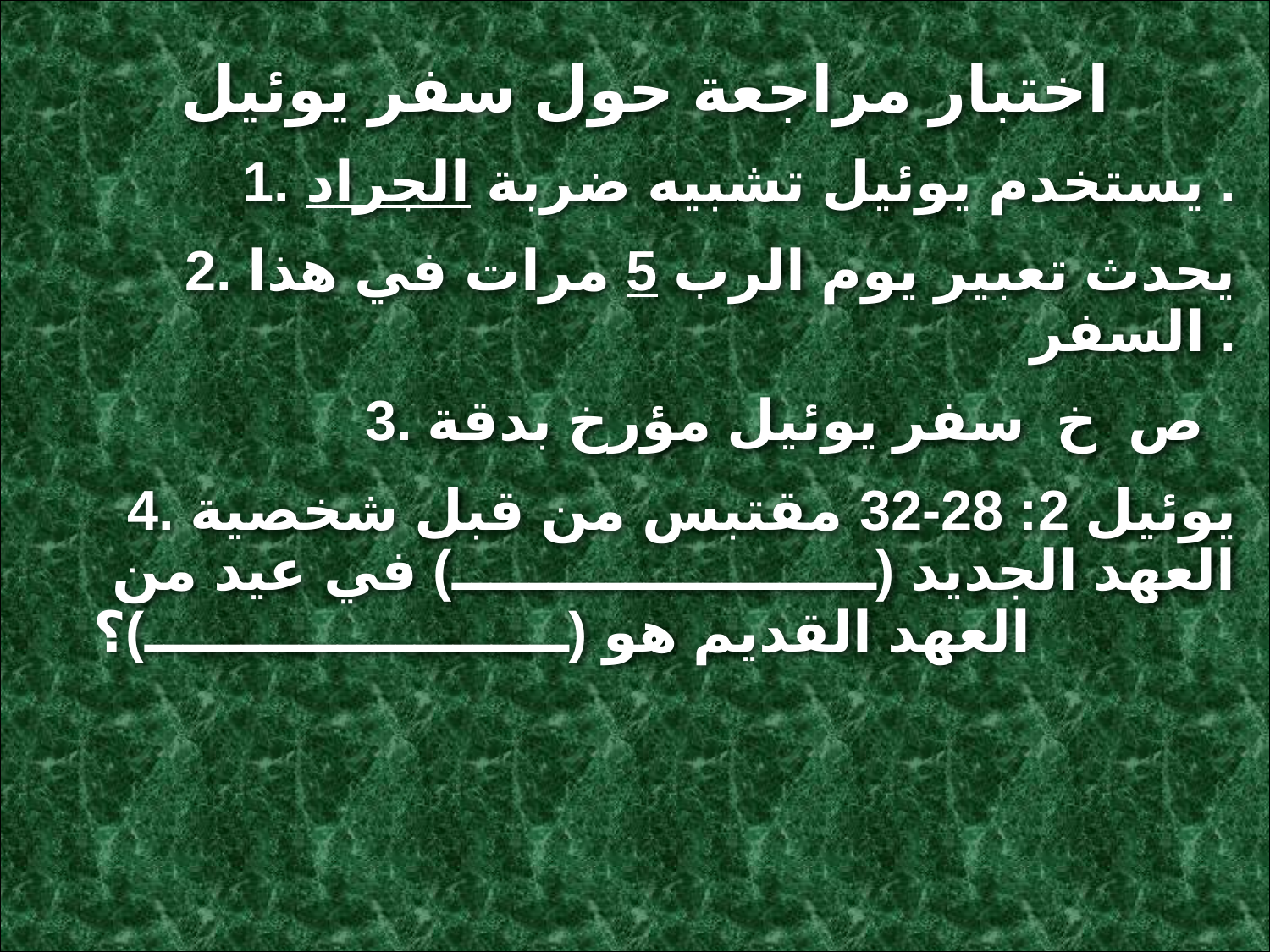

اختبار مراجعة حول سفر يوئيل
1. يستخدم يوئيل تشبيه ضربة الجراد .
2. يحدث تعبير يوم الرب 5 مرات في هذا السفر .
3. ص  خ  سفر يوئيل مؤرخ بدقة
4. يوئيل 2: 28-32 مقتبس من قبل شخصية العهد الجديد (ــــــــــــــــــــــ) في عيد من العهد القديم هو (ــــــــــــــــــــــ)؟